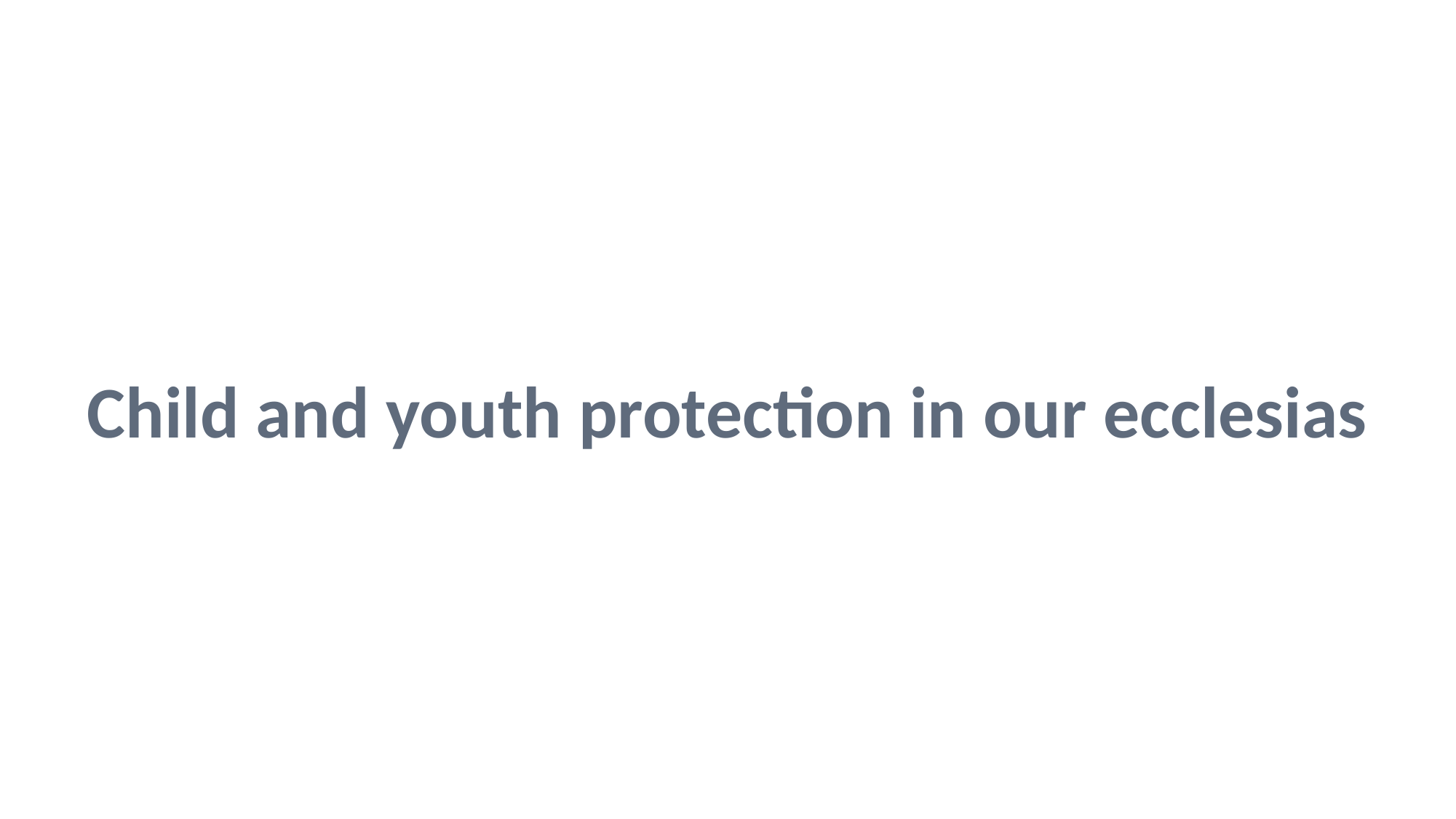

Child and youth protection in our ecclesias